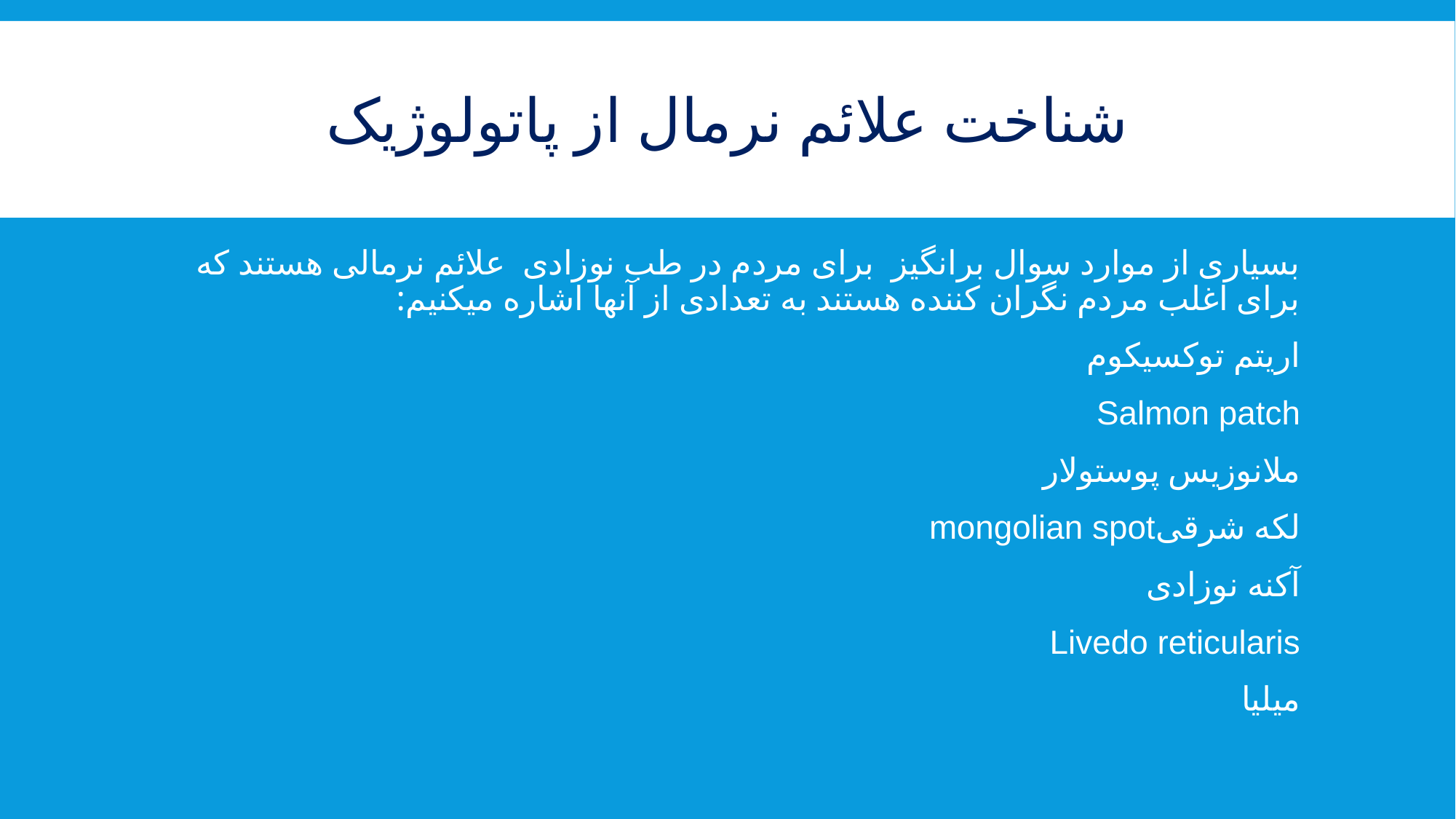

# شناخت علائم نرمال از پاتولوژیک
بسیاری از موارد سوال برانگیز  برای مردم در طب نوزادی  علائم نرمالی هستند که برای اغلب مردم نگران کننده هستند به تعدادی از آنها اشاره میکنیم:
اریتم توکسیکوم
Salmon patch
ملانوزیس پوستولار
لکه شرقیmongolian spot
آکنه نوزادی
Livedo reticularis
میلیا